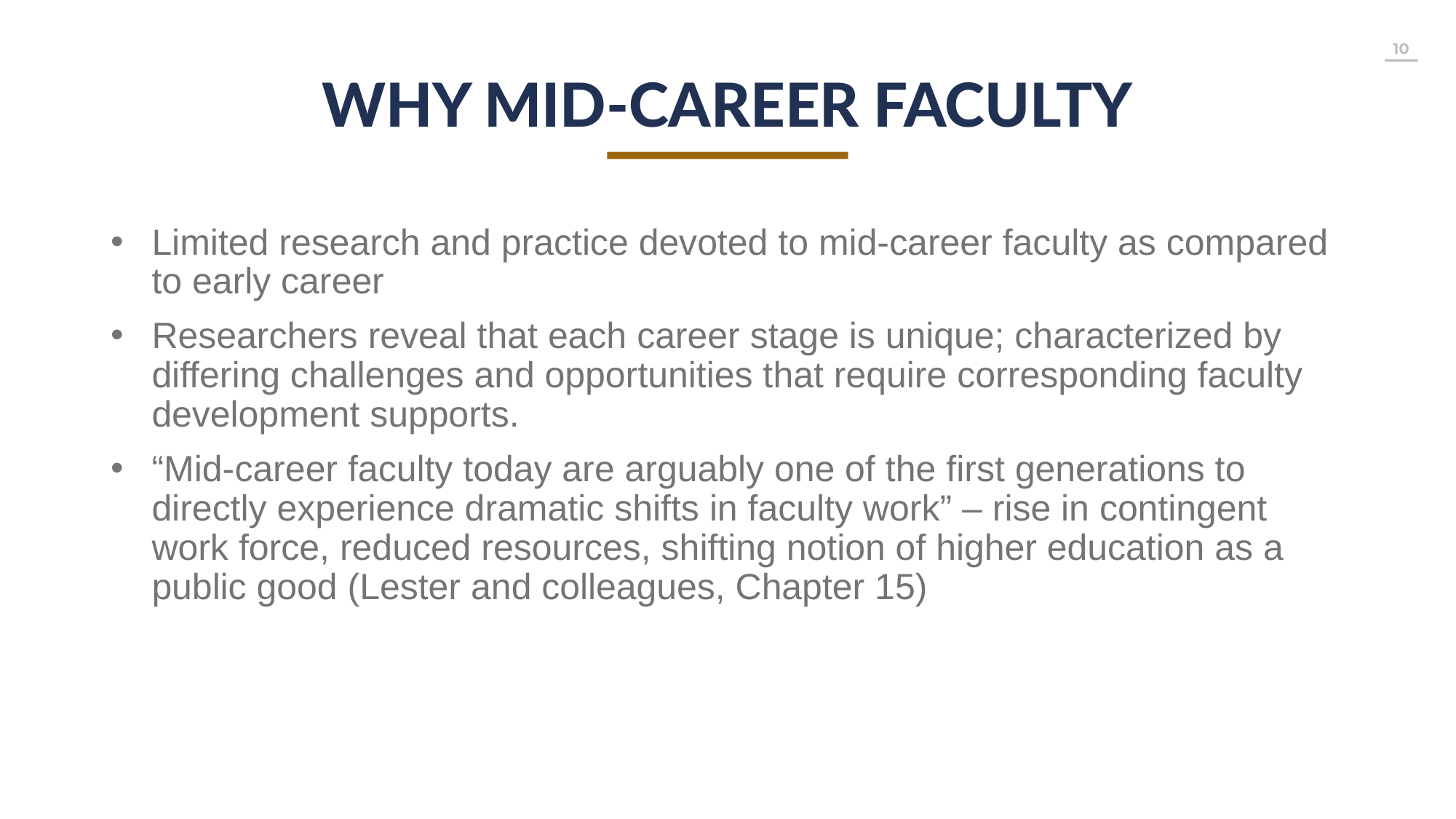

WHY MID-CAREER FACULTY

Limited research and practice devoted to mid-career faculty as compared to early career
Researchers reveal that each career stage is unique; characterized by differing challenges and opportunities that require corresponding faculty development supports.
“Mid-career faculty today are arguably one of the first generations to directly experience dramatic shifts in faculty work” – rise in contingent work force, reduced resources, shifting notion of higher education as a public good (Lester and colleagues, Chapter 15)